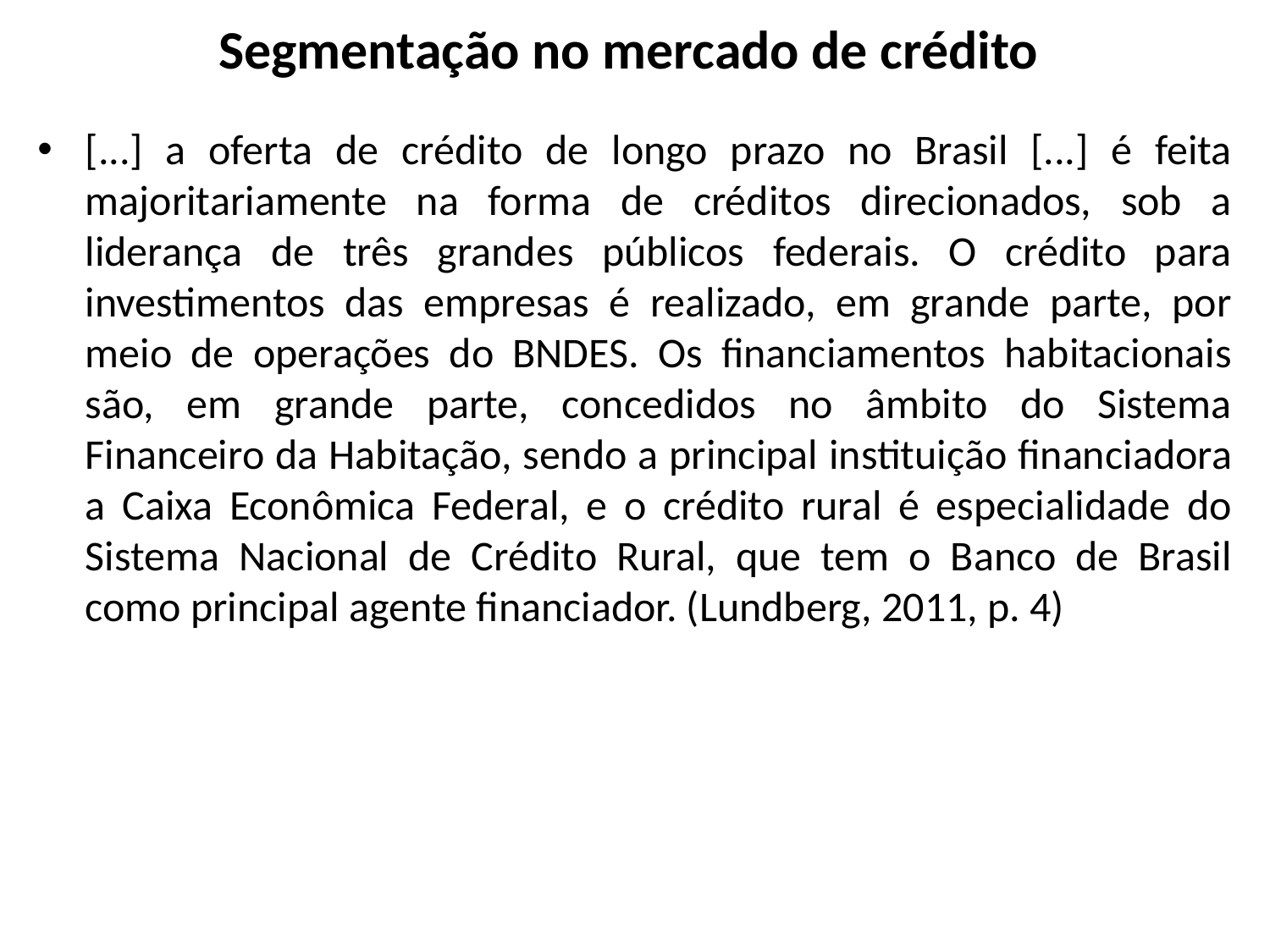

# Segmentação no mercado de crédito
[...] a oferta de crédito de longo prazo no Brasil [...] é feita majoritariamente na forma de créditos direcionados, sob a liderança de três grandes públicos federais. O crédito para investimentos das empresas é realizado, em grande parte, por meio de operações do BNDES. Os financiamentos habitacionais são, em grande parte, concedidos no âmbito do Sistema Financeiro da Habitação, sendo a principal instituição financiadora a Caixa Econômica Federal, e o crédito rural é especialidade do Sistema Nacional de Crédito Rural, que tem o Banco de Brasil como principal agente financiador. (Lundberg, 2011, p. 4)